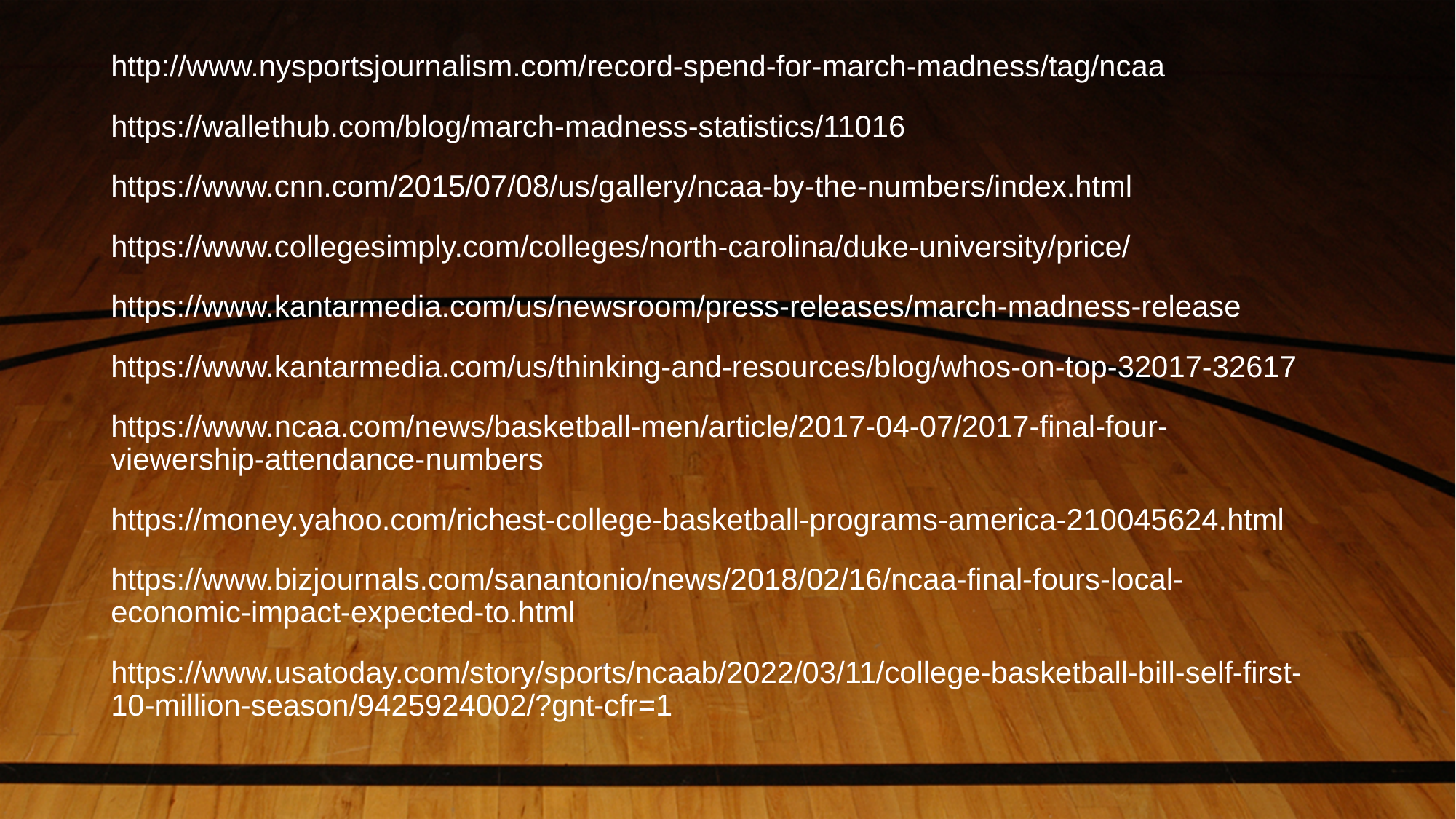

http://www.nysportsjournalism.com/record-spend-for-march-madness/tag/ncaa
https://wallethub.com/blog/march-madness-statistics/11016
https://www.cnn.com/2015/07/08/us/gallery/ncaa-by-the-numbers/index.html
https://www.collegesimply.com/colleges/north-carolina/duke-university/price/
https://www.kantarmedia.com/us/newsroom/press-releases/march-madness-release
https://www.kantarmedia.com/us/thinking-and-resources/blog/whos-on-top-32017-32617
https://www.ncaa.com/news/basketball-men/article/2017-04-07/2017-final-four-viewership-attendance-numbers
https://money.yahoo.com/richest-college-basketball-programs-america-210045624.html
https://www.bizjournals.com/sanantonio/news/2018/02/16/ncaa-final-fours-local-economic-impact-expected-to.html
https://www.usatoday.com/story/sports/ncaab/2022/03/11/college-basketball-bill-self-first-10-million-season/9425924002/?gnt-cfr=1